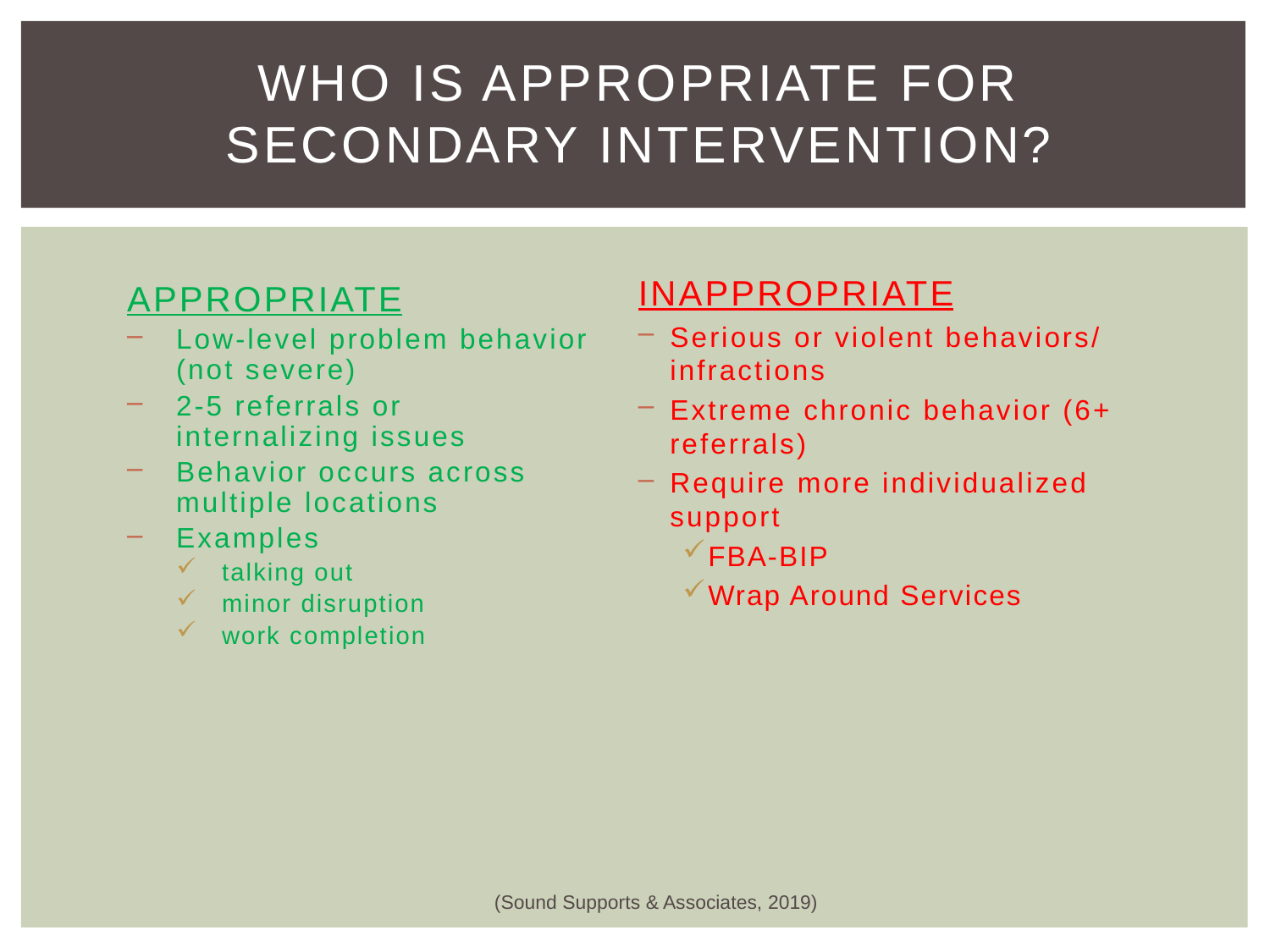

# Who is Appropriate for Secondary Intervention?
INAPPROPRIATE
Serious or violent behaviors/ infractions
Extreme chronic behavior (6+ referrals)
Require more individualized support
FBA-BIP
Wrap Around Services
APPROPRIATE
Low-level problem behavior (not severe)
2-5 referrals or internalizing issues
Behavior occurs across multiple locations
Examples
talking out
minor disruption
work completion

(Sound Supports & Associates, 2019)